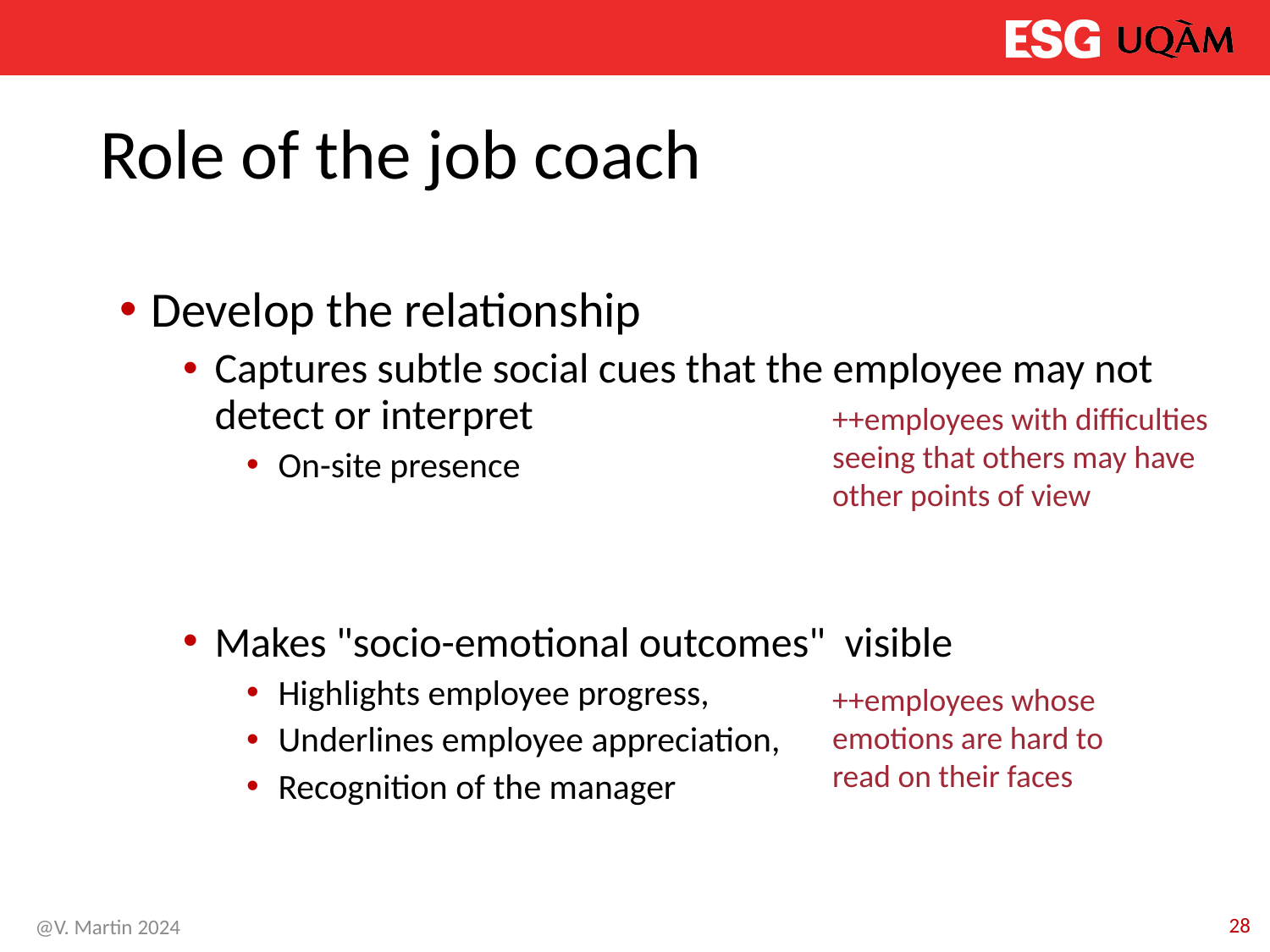

# Role of the job coach
Develop the relationship
Captures subtle social cues that the employee may not detect or interpret
On-site presence

Makes "socio-emotional outcomes"  visible
Highlights employee progress,
Underlines employee appreciation,
Recognition of the manager
++employees with difficulties seeing that others may have other points of view
++employees whose emotions are hard to read on their faces
28
@V. Martin 2024